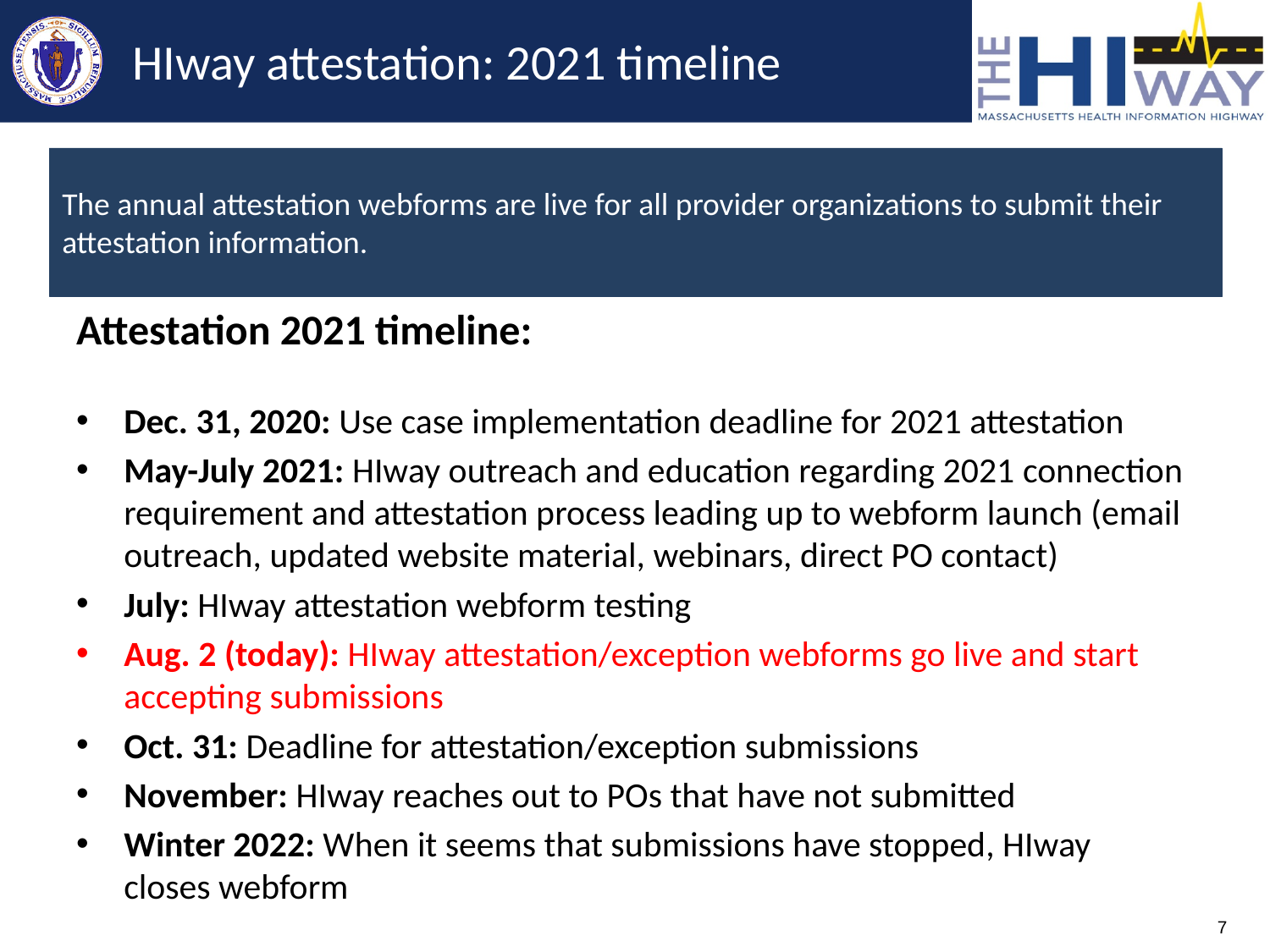

# HIway attestation: 2021 timeline
The annual attestation webforms are live for all provider organizations to submit their attestation information.
Attestation 2021 timeline:
Dec. 31, 2020: Use case implementation deadline for 2021 attestation
May-July 2021: HIway outreach and education regarding 2021 connection requirement and attestation process leading up to webform launch (email outreach, updated website material, webinars, direct PO contact)
July: HIway attestation webform testing
Aug. 2 (today): HIway attestation/exception webforms go live and start
accepting submissions
Oct. 31: Deadline for attestation/exception submissions
November: HIway reaches out to POs that have not submitted
Winter 2022: When it seems that submissions have stopped, HIway
closes webform
7